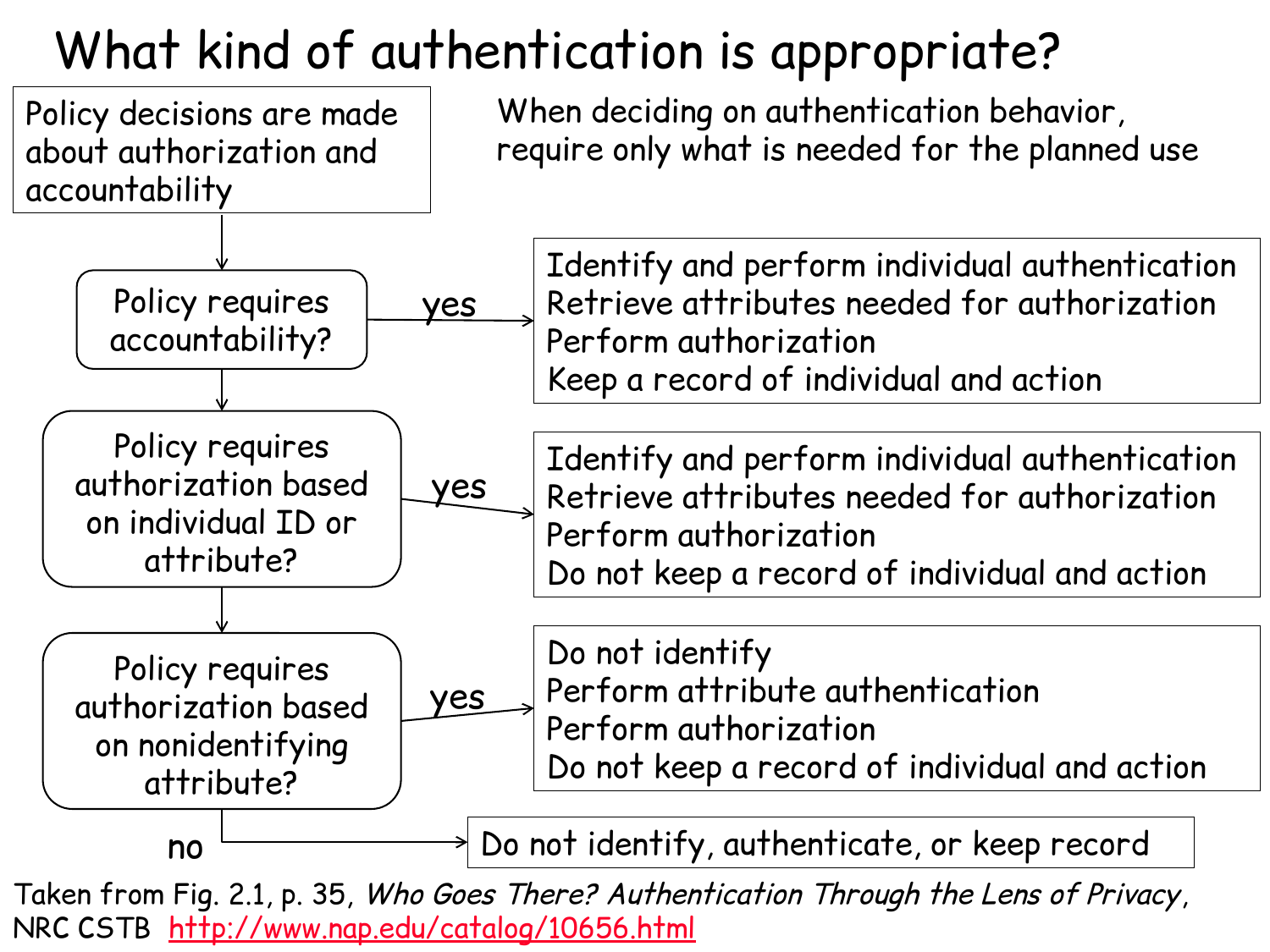

# What kind of authentication is appropriate?
When deciding on authentication behavior, require only what is needed for the planned use

Policy decisions are made about authorization and accountability
Identify and perform individual authentication
Retrieve attributes needed for authorization
Perform authorization
Keep a record of individual and action
Policy requires accountability?
yes
Policy requires authorization based on individual ID or attribute?
Identify and perform individual authentication
Retrieve attributes needed for authorization
Perform authorization
Do not keep a record of individual and action
yes
Do not identify
Perform attribute authentication
Perform authorization
Do not keep a record of individual and action
Policy requires authorization based on nonidentifying attribute?
yes
no
Do not identify, authenticate, or keep record
Taken from Fig. 2.1, p. 35, Who Goes There? Authentication Through the Lens of Privacy, NRC CSTB  http://www.nap.edu/catalog/10656.html